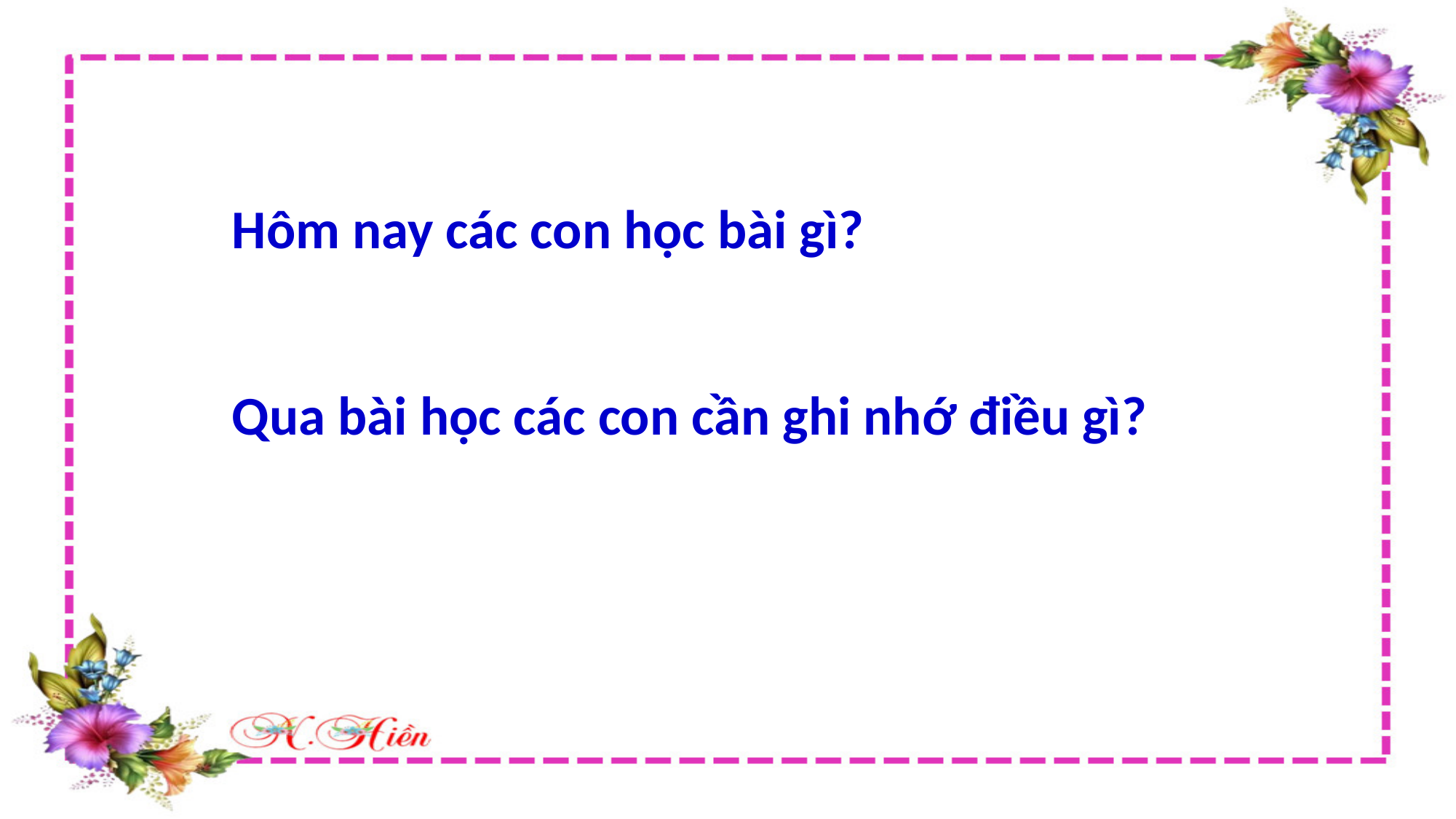

Hôm nay các con học bài gì?
Qua bài học các con cần ghi nhớ điều gì?